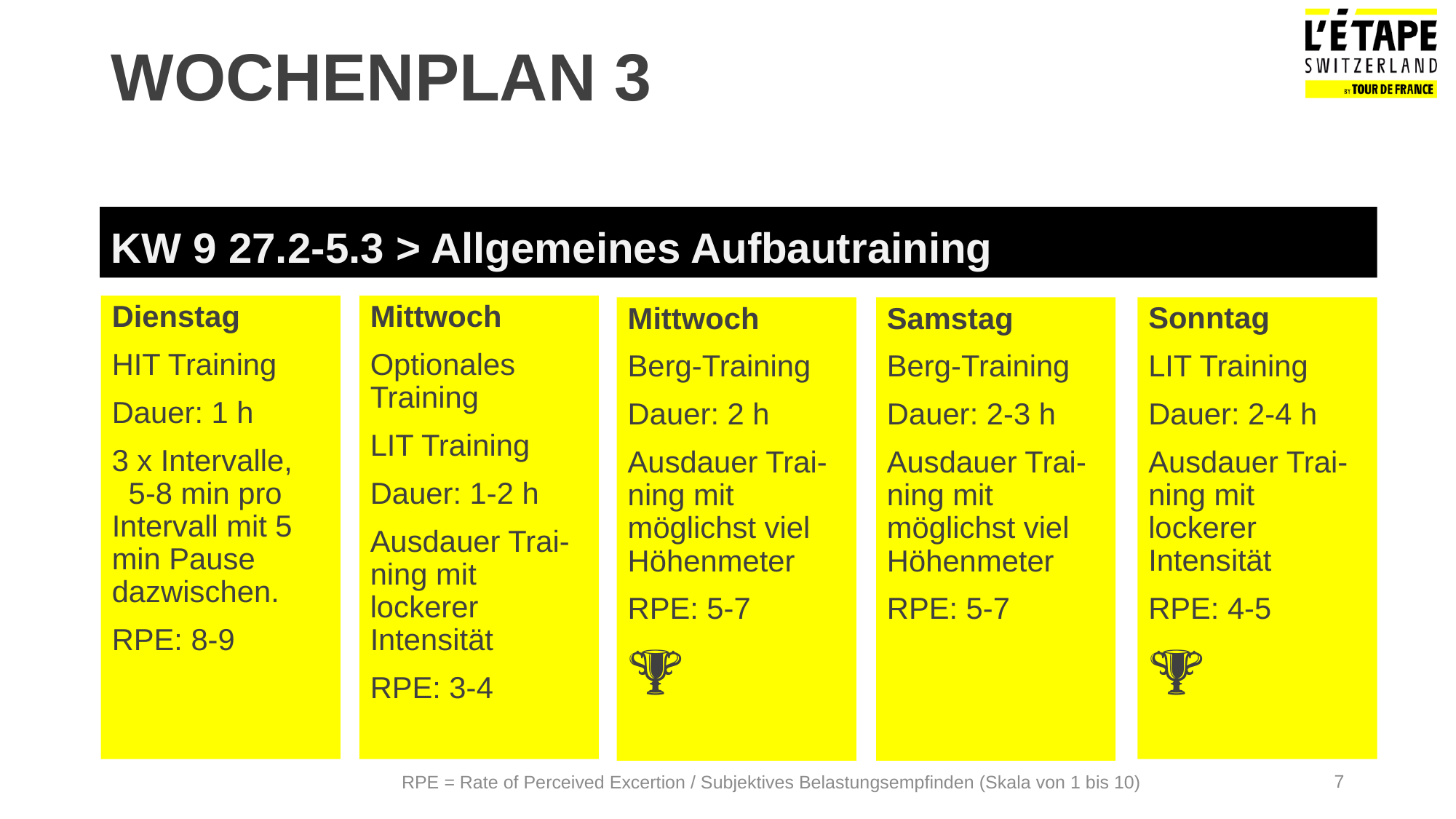

# Wochenplan 3
KW 9 27.2-5.3 > Allgemeines Aufbautraining
Dienstag
HIT Training
Dauer: 1 h
3 x Intervalle,       5-8 min pro Intervall mit 5 min Pause dazwischen.
RPE: 8-9

Mittwoch
Optionales Training
LIT Training
Dauer: 1-2 h
Ausdauer Trai-ning mit lockerer Intensität
RPE: 3-4
Mittwoch
Berg-Training
Dauer: 2 h
Ausdauer Trai-ning mit möglichst viel Höhenmeter
RPE: 5-7
🏆

Samstag
Berg-Training
Dauer: 2-3 h
Ausdauer Trai-ning mit möglichst viel Höhenmeter
RPE: 5-7
Sonntag
LIT Training
Dauer: 2-4 h
Ausdauer Trai-ning mit lockerer Intensität
RPE: 4-5
🏆

RPE = Rate of Perceived Excertion / Subjektives Belastungsempfinden (Skala von 1 bis 10)
7